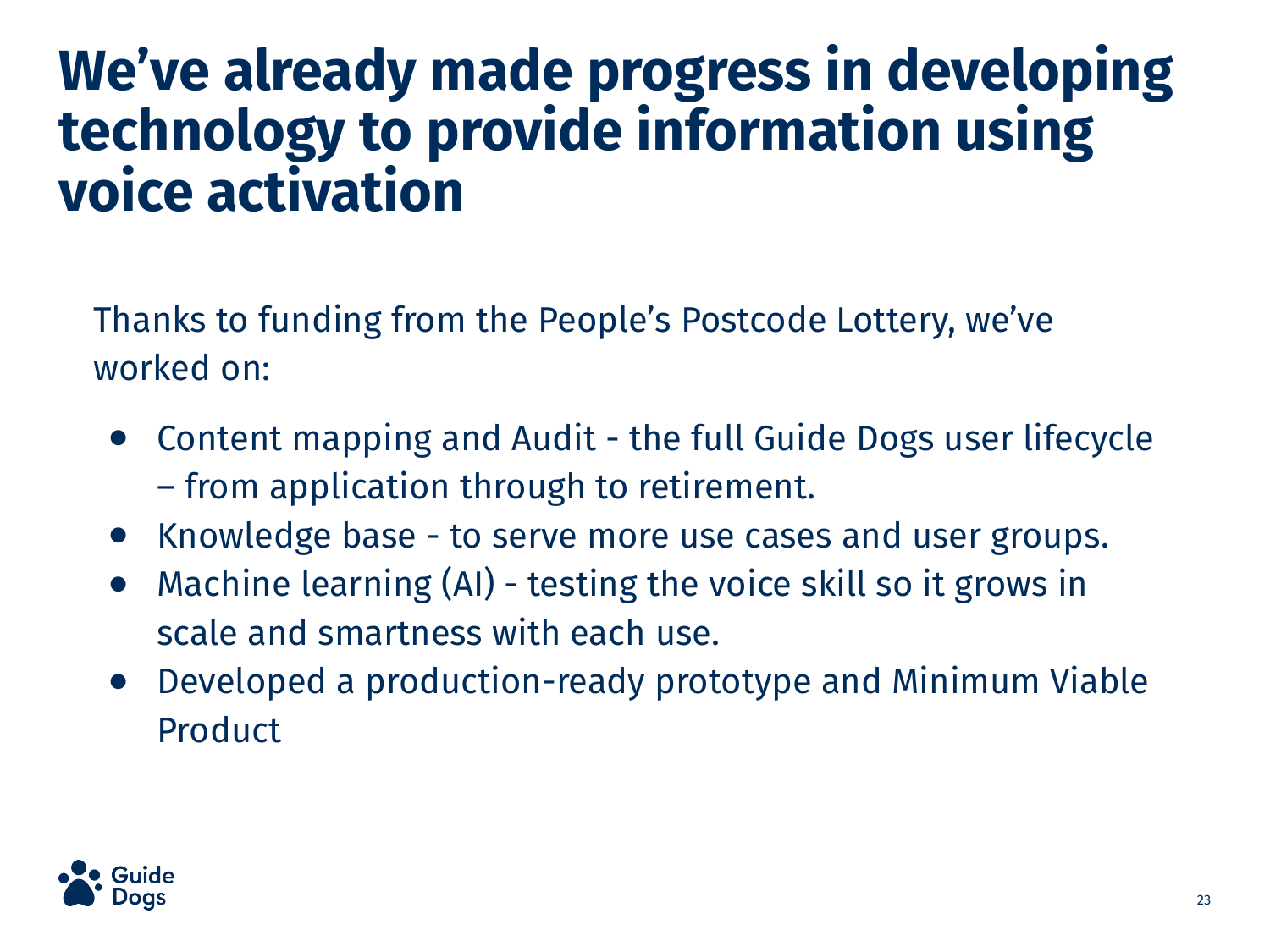

We’ve already made progress in developing technology to provide information using voice activation

Thanks to funding from the People’s Postcode Lottery, we’ve worked on:
Content mapping and Audit - the full Guide Dogs user lifecycle – from application through to retirement.
Knowledge base - to serve more use cases and user groups.
Machine learning (AI) - testing the voice skill so it grows in scale and smartness with each use.
Developed a production-ready prototype and Minimum Viable Product

23